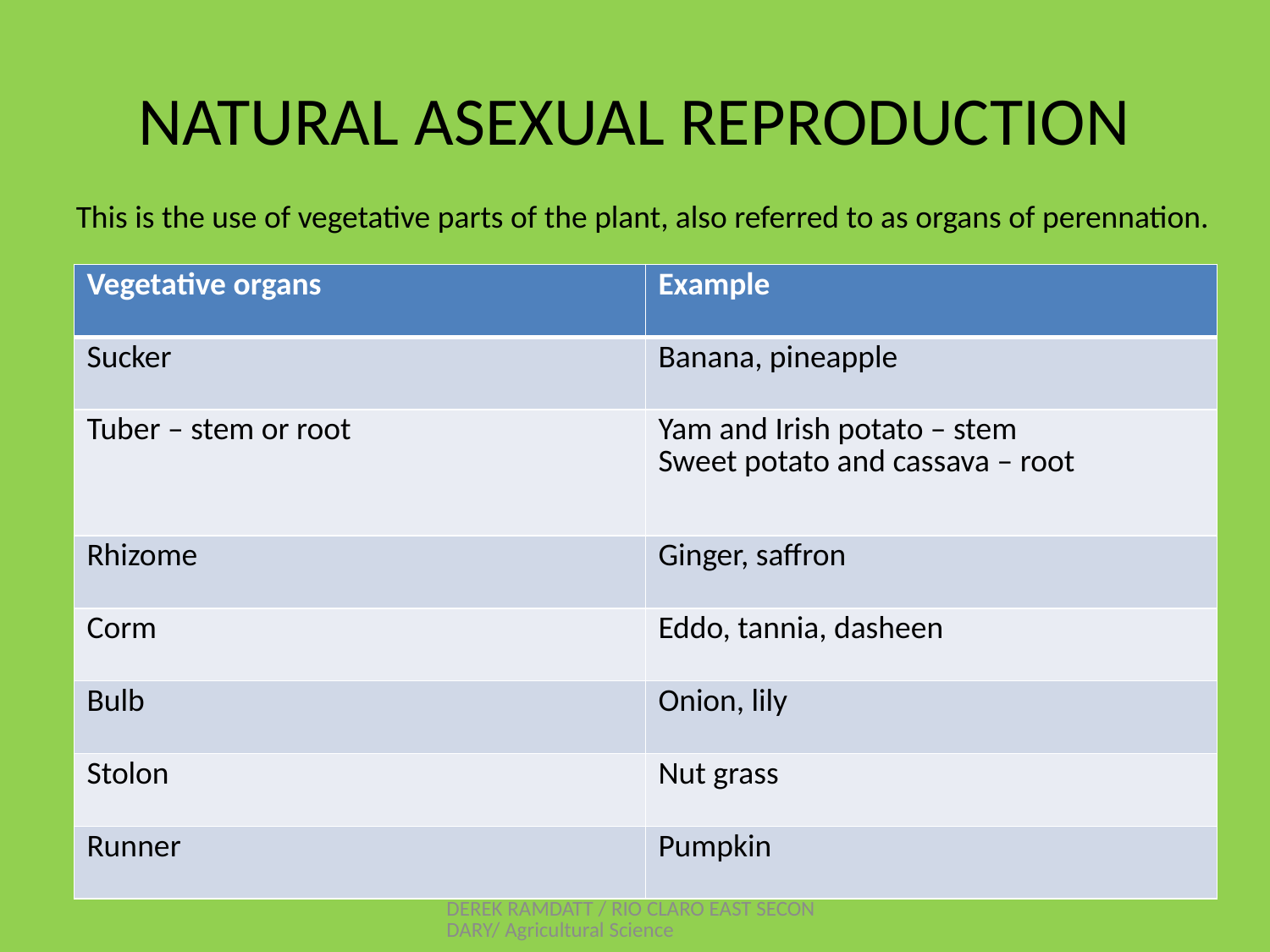

# NATURAL ASEXUAL REPRODUCTION
This is the use of vegetative parts of the plant, also referred to as organs of perennation.
| Vegetative organs | Example |
| --- | --- |
| Sucker | Banana, pineapple |
| Tuber – stem or root | Yam and Irish potato – stem Sweet potato and cassava – root |
| Rhizome | Ginger, saffron |
| Corm | Eddo, tannia, dasheen |
| Bulb | Onion, lily |
| Stolon | Nut grass |
| Runner | Pumpkin |
DEREK RAMDATT / RIO CLARO EAST SECONDARY/ Agricultural Science